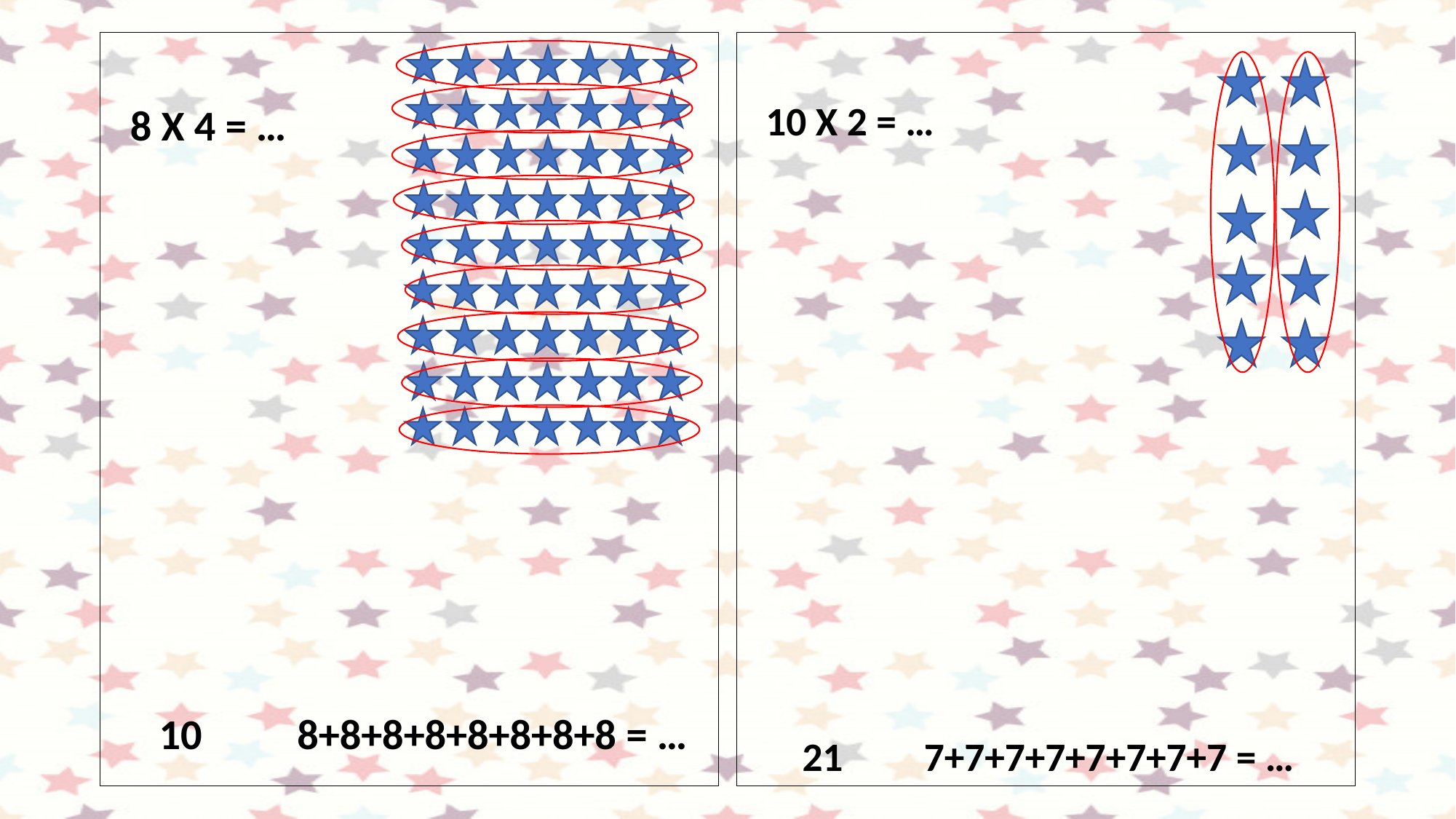

8 X 4 = …

     10	        8+8+8+8+8+8+8+8 = …

  10 X 2 = …

      21	        7+7+7+7+7+7+7+7 = …